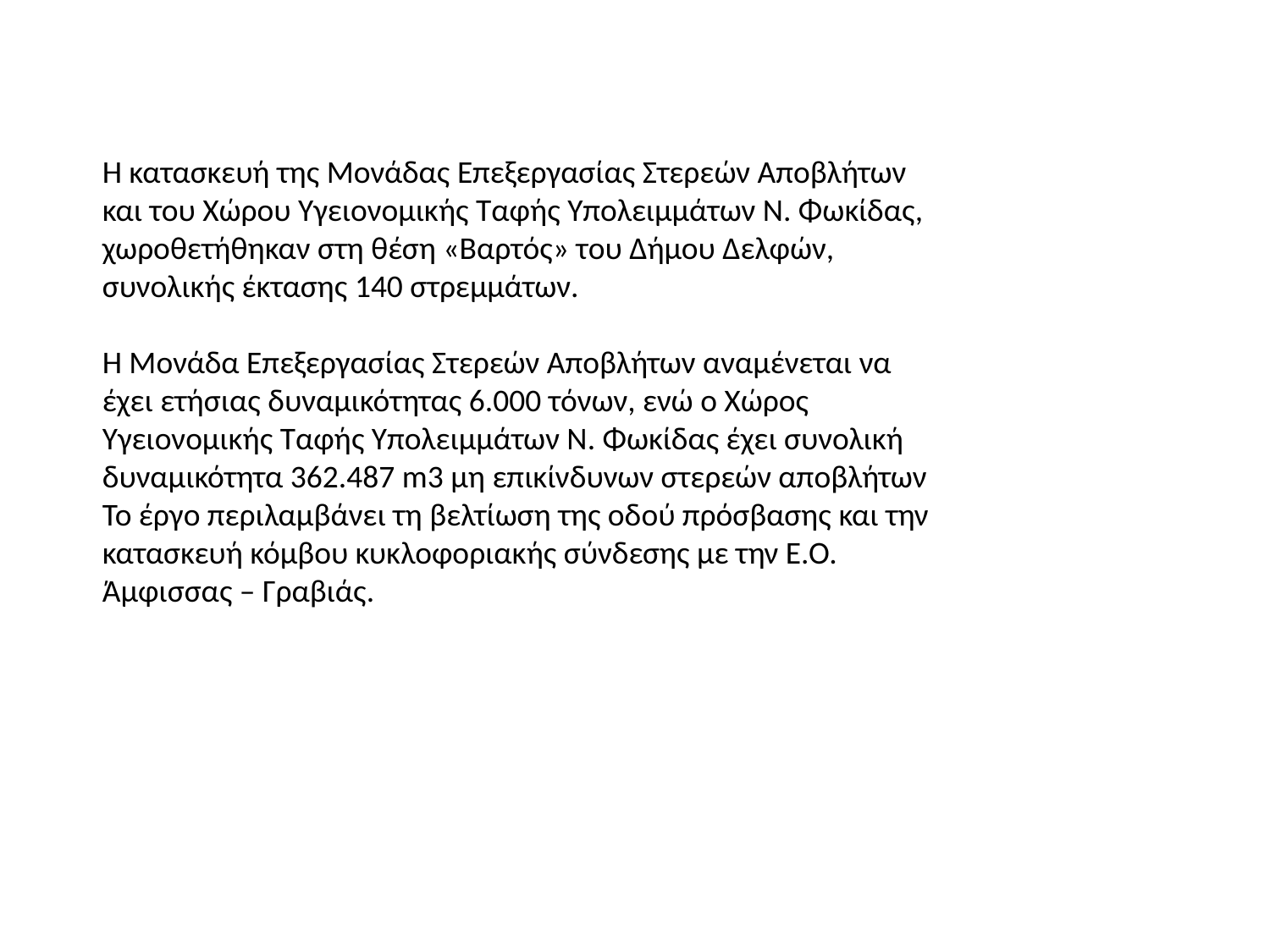

Η κατασκευή της Μονάδας Επεξεργασίας Στερεών Αποβλήτων και του Χώρου Υγειονομικής Ταφής Υπολειμμάτων Ν. Φωκίδας, χωροθετήθηκαν στη θέση «Βαρτός» του Δήμου Δελφών, συνολικής έκτασης 140 στρεμμάτων.

Η Μονάδα Επεξεργασίας Στερεών Αποβλήτων αναμένεται να έχει ετήσιας δυναμικότητας 6.000 τόνων, ενώ ο Χώρος Υγειονομικής Ταφής Υπολειμμάτων Ν. Φωκίδας έχει συνολική δυναμικότητα 362.487 m3 μη επικίνδυνων στερεών αποβλήτων
Το έργο περιλαμβάνει τη βελτίωση της οδού πρόσβασης και την κατασκευή κόμβου κυκλοφοριακής σύνδεσης με την Ε.Ο. Άμφισσας – Γραβιάς.